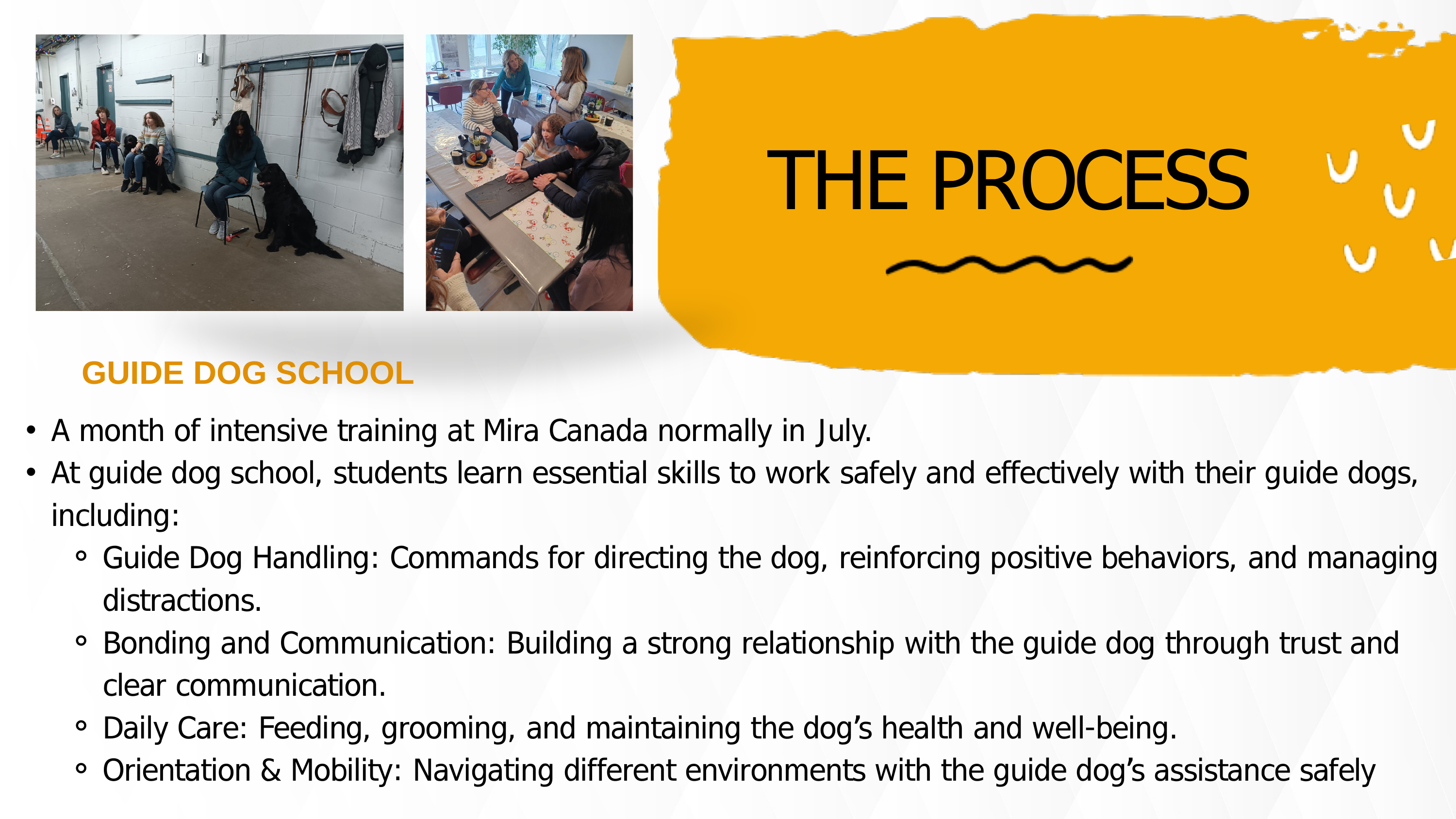

The Process – Guide Dog School

THE PROCESS

GUIDE DOG SCHOOL
A month of intensive training at Mira Canada normally in July.
At guide dog school, students learn essential skills to work safely and effectively with their guide dogs, including:
Guide Dog Handling: Commands for directing the dog, reinforcing positive behaviors, and managing distractions.
Bonding and Communication: Building a strong relationship with the guide dog through trust and clear communication.
Daily Care: Feeding, grooming, and maintaining the dog’s health and well-being.
Orientation & Mobility: Navigating different environments with the guide dog’s assistance safely